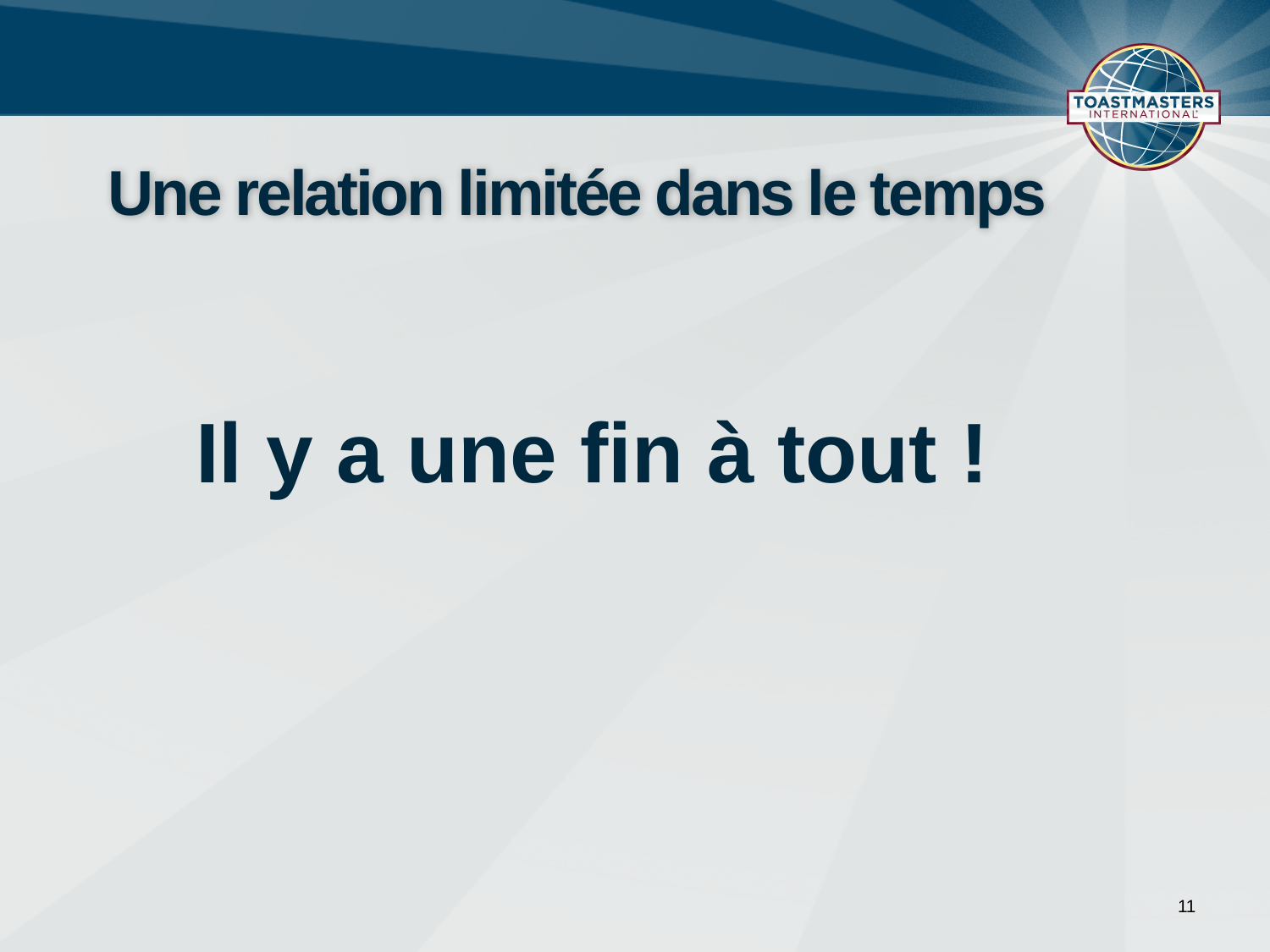

# Une relation limitée dans le temps
Il y a une fin à tout !
11